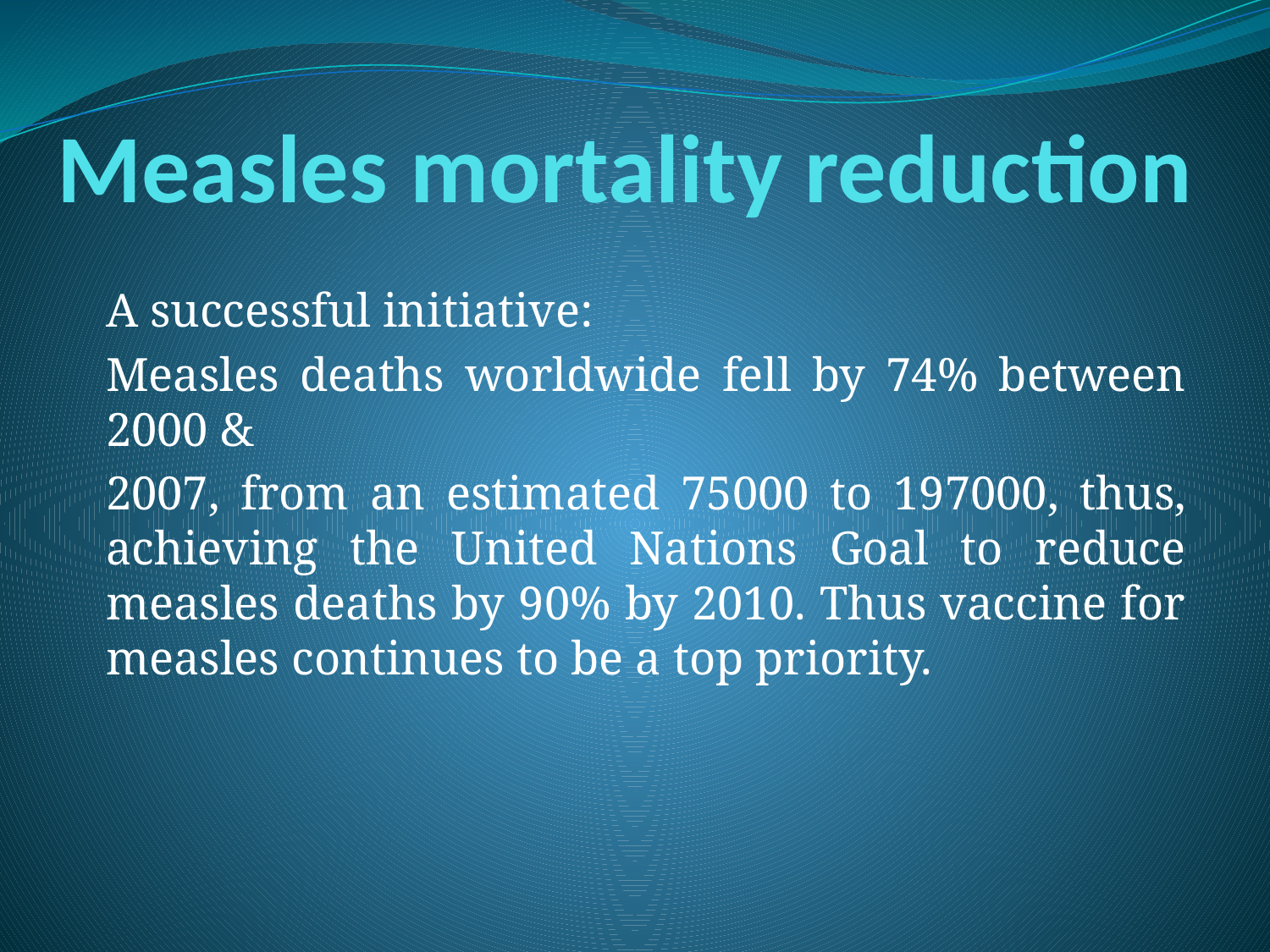

# Measles mortality reduction
A successful initiative:
Measles deaths worldwide fell by 74% between 2000 &
2007, from an estimated 75000 to 197000, thus, achieving the United Nations Goal to reduce measles deaths by 90% by 2010. Thus vaccine for measles continues to be a top priority.